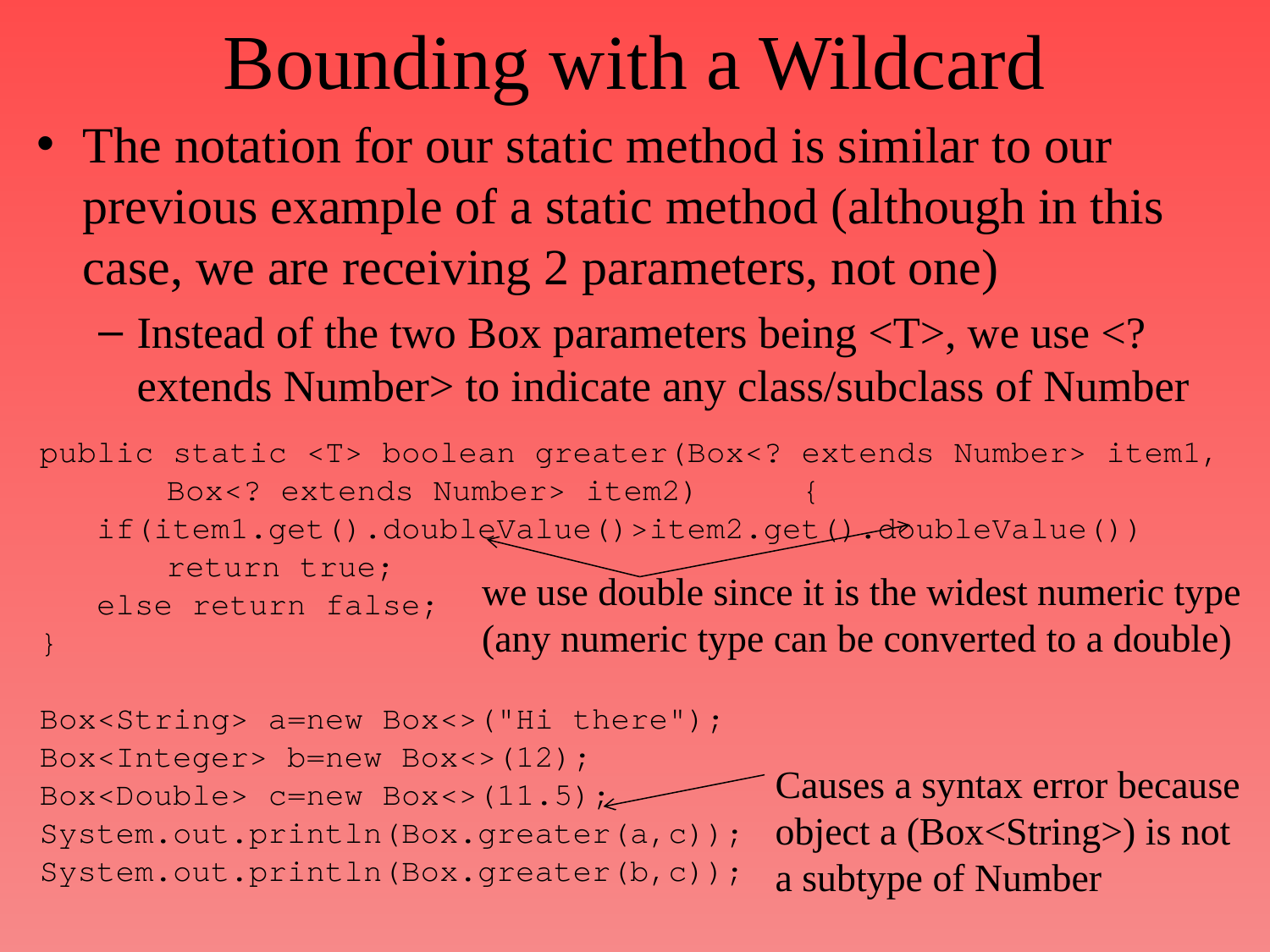

# Bounding with a Wildcard
The notation for our static method is similar to our previous example of a static method (although in this case, we are receiving 2 parameters, not one)
Instead of the two Box parameters being <T>, we use <? extends Number> to indicate any class/subclass of Number
public static <T> boolean greater(Box<? extends Number> item1,
	Box<? extends Number> item2) 	{
   if(item1.get().doubleValue()>item2.get().doubleValue())
	return true;
   else return false;
}

Box<String> a=new Box<>("Hi there");
Box<Integer> b=new Box<>(12);
Box<Double> c=new Box<>(11.5);
System.out.println(Box.greater(a,c));
System.out.println(Box.greater(b,c));
we use double since it is the widest numeric type
(any numeric type can be converted to a double)
Causes a syntax error because
object a (Box<String>) is not
a subtype of Number